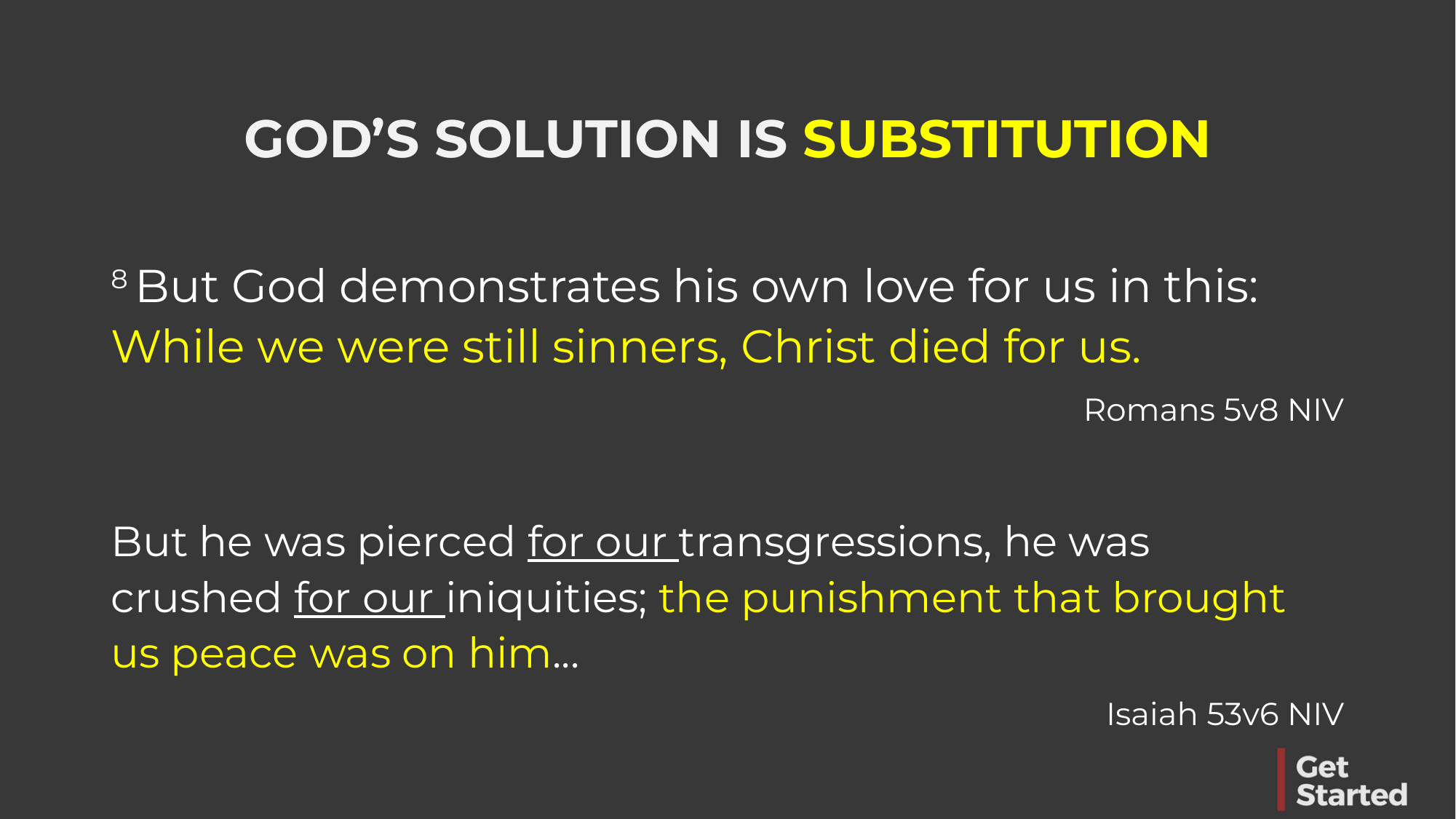

GOD’S SOLUTION IS SUBSTITUTION

8 But God demonstrates his own love for us in this: While we were still sinners, Christ died for us.
Romans 5v8 NIV

But he was pierced for our transgressions, he was crushed for our iniquities; the punishment that brought us peace was on him...
Isaiah 53v6 NIV